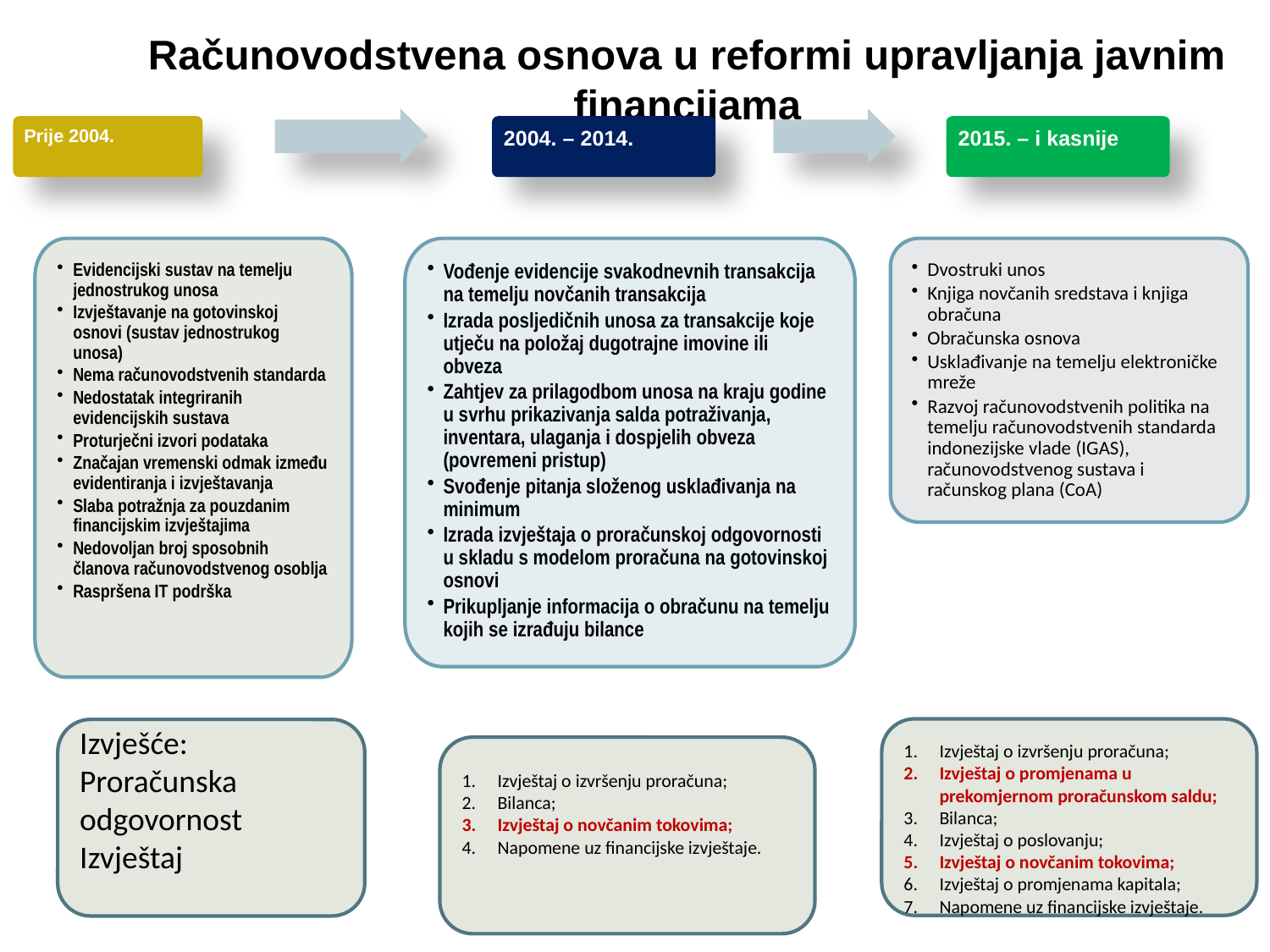

# Računovodstvena osnova u reformi upravljanja javnim financijama

Prije 2004.
2004. – 2014.
2015. – i kasnije
Evidencijski sustav na temelju jednostrukog unosa
Izvještavanje na gotovinskoj osnovi (sustav jednostrukog unosa)
Nema računovodstvenih standarda
Nedostatak integriranih evidencijskih sustava
Proturječni izvori podataka
Značajan vremenski odmak između evidentiranja i izvještavanja
Slaba potražnja za pouzdanim financijskim izvještajima
Nedovoljan broj sposobnih članova računovodstvenog osoblja
Raspršena IT podrška
Vođenje evidencije svakodnevnih transakcija na temelju novčanih transakcija
Izrada posljedičnih unosa za transakcije koje utječu na položaj dugotrajne imovine ili obveza
Zahtjev za prilagodbom unosa na kraju godine u svrhu prikazivanja salda potraživanja, inventara, ulaganja i dospjelih obveza (povremeni pristup)
Svođenje pitanja složenog usklađivanja na minimum
Izrada izvještaja o proračunskoj odgovornosti u skladu s modelom proračuna na gotovinskoj osnovi
Prikupljanje informacija o obračunu na temelju kojih se izrađuju bilance

Dvostruki unos
Knjiga novčanih sredstava i knjiga obračuna
Obračunska osnova
Usklađivanje na temelju elektroničke mreže
Razvoj računovodstvenih politika na temelju računovodstvenih standarda indonezijske vlade (IGAS), računovodstvenog sustava i računskog plana (CoA)

Izvještaj o izvršenju proračuna;
Izvještaj o promjenama u        prekomjernom proračunskom saldu;
Bilanca;
Izvještaj o poslovanju;
Izvještaj o novčanim tokovima;
Izvještaj o promjenama kapitala;
Napomene uz financijske izvještaje.

Izvješće:
Proračunska odgovornost
Izvještaj

Izvještaj o izvršenju proračuna;
Bilanca;
Izvještaj o novčanim tokovima;
Napomene uz financijske izvještaje.